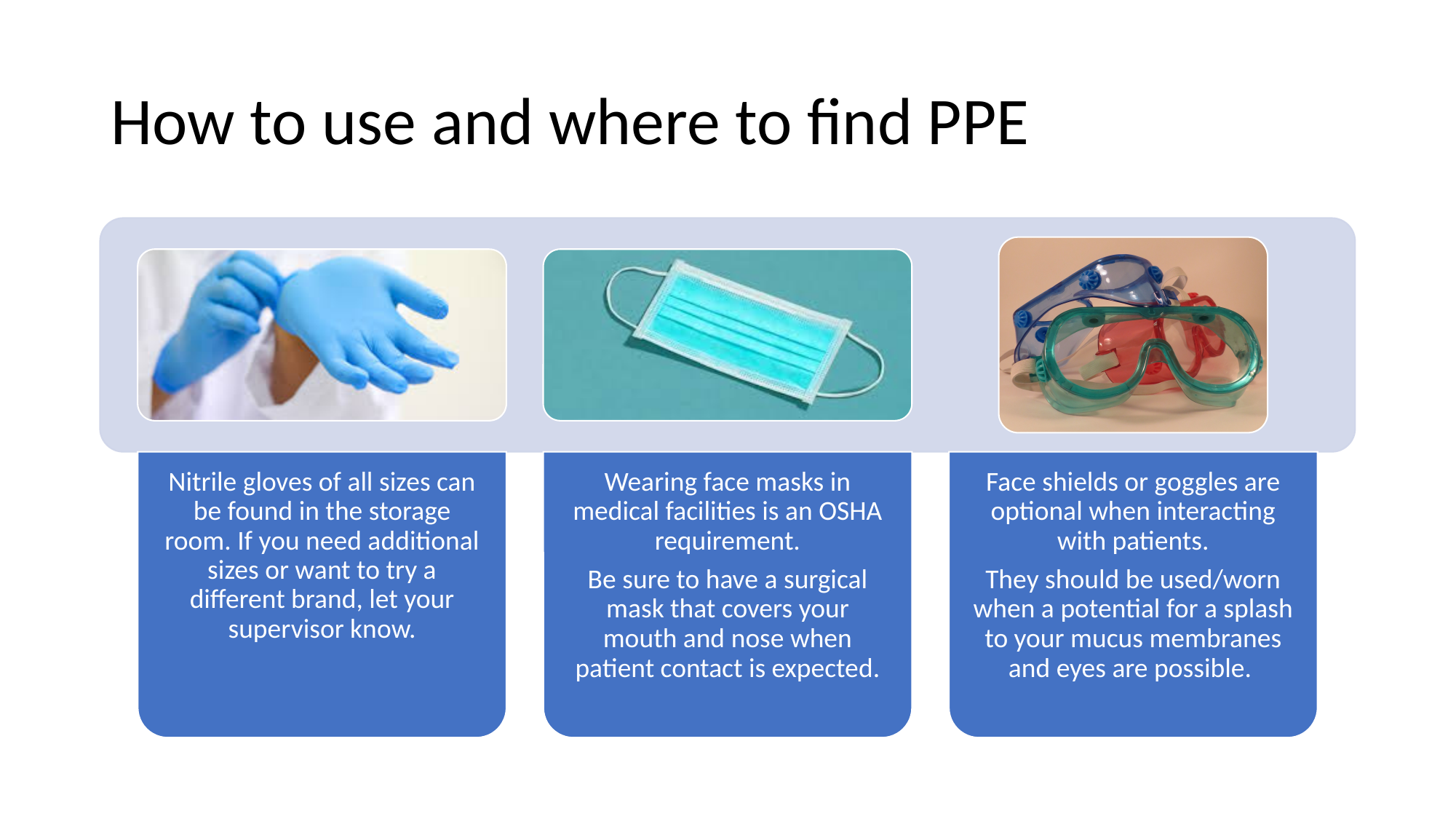

# How to use and where to find PPE
Nitrile gloves of all sizes can be found in the storage room. If you need additional sizes or want to try a different brand, let your supervisor know.
Wearing face masks in medical facilities is an OSHA requirement.
Be sure to have a surgical mask that covers your mouth and nose when patient contact is expected.
Face shields or goggles are optional when interacting with patients.
They should be used/worn when a potential for a splash to your mucus membranes and eyes are possible.